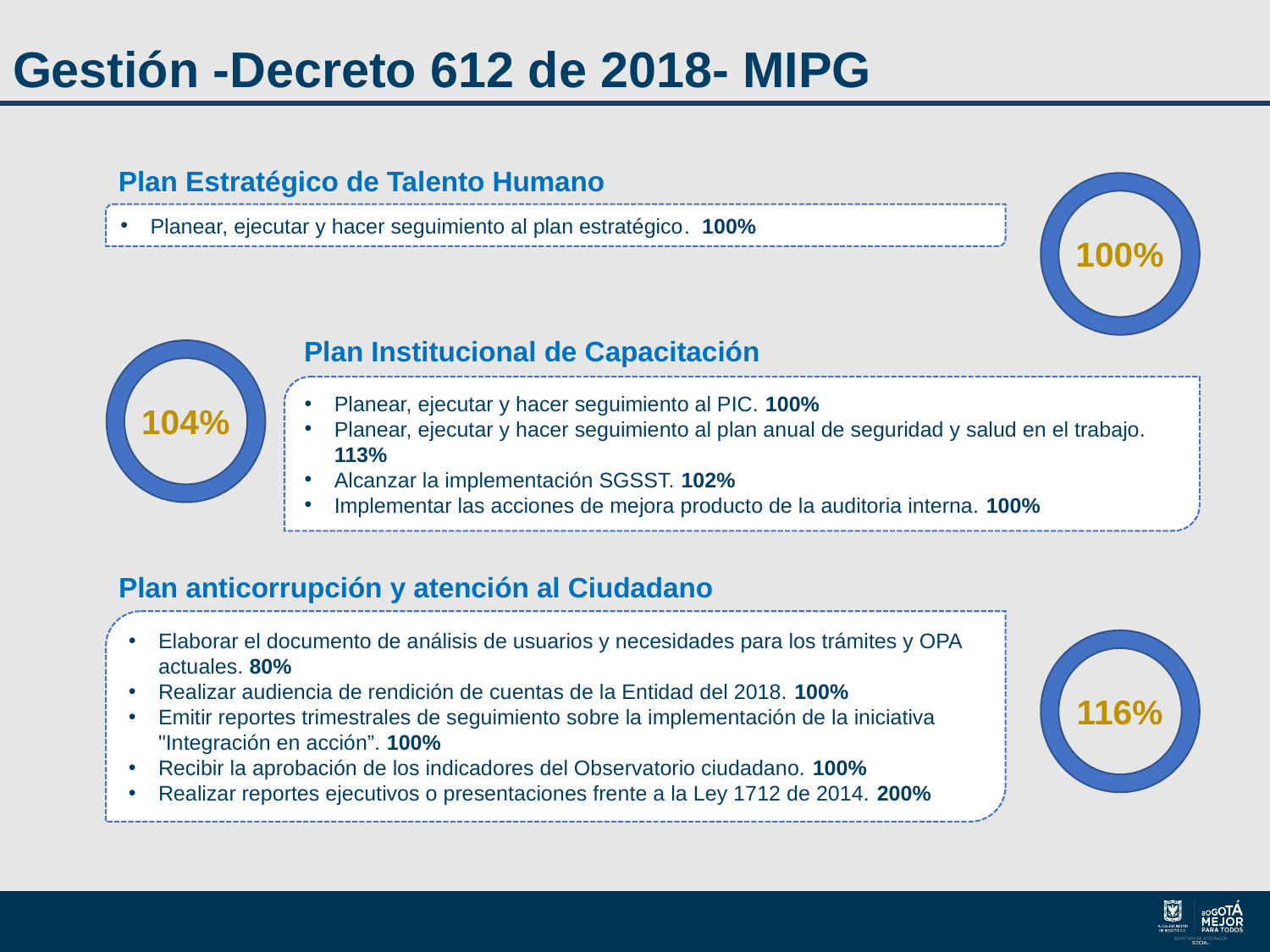

# Gestión -Decreto 612 de 2018- MIPG
Plan Estratégico de Talento Humano

100%
Planear, ejecutar y hacer seguimiento al plan estratégico.  100%
Plan Institucional de Capacitación

104%
Planear, ejecutar y hacer seguimiento al PIC. 100%
Planear, ejecutar y hacer seguimiento al plan anual de seguridad y salud en el trabajo. 113%
Alcanzar la implementación SGSST. 102%
Implementar las acciones de mejora producto de la auditoria interna. 100%
Plan anticorrupción y atención al Ciudadano
Elaborar el documento de análisis de usuarios y necesidades para los trámites y OPA actuales. 80%
Realizar audiencia de rendición de cuentas de la Entidad del 2018. 100%
Emitir reportes trimestrales de seguimiento sobre la implementación de la iniciativa "Integración en acción”. 100%
Recibir la aprobación de los indicadores del Observatorio ciudadano. 100%
Realizar reportes ejecutivos o presentaciones frente a la Ley 1712 de 2014. 200%

116%